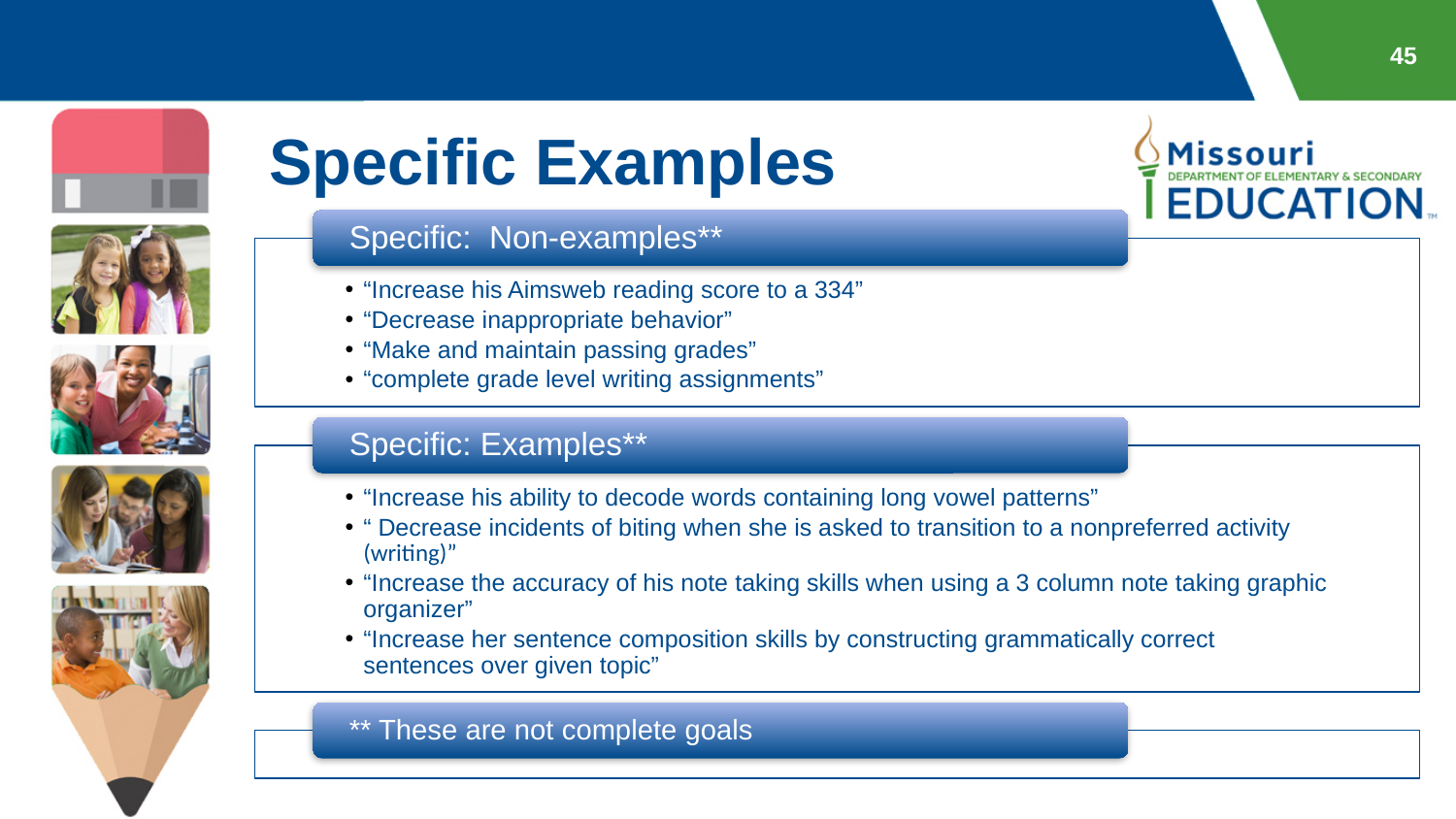

45
Specific Examples
“Increase his Aimsweb reading score to a 334”
“Decrease inappropriate behavior”
“Make and maintain passing grades”
“complete grade level writing assignments”
Specific:  Non-examples**
“Increase his ability to decode words containing long vowel patterns”
“ Decrease incidents of biting when she is asked to transition to a nonpreferred activity (writing)”
“Increase the accuracy of his note taking skills when using a 3 column note taking graphic organizer”
“Increase her sentence composition skills by constructing grammatically correct sentences over given topic”
Specific: Examples**
** These are not complete goals